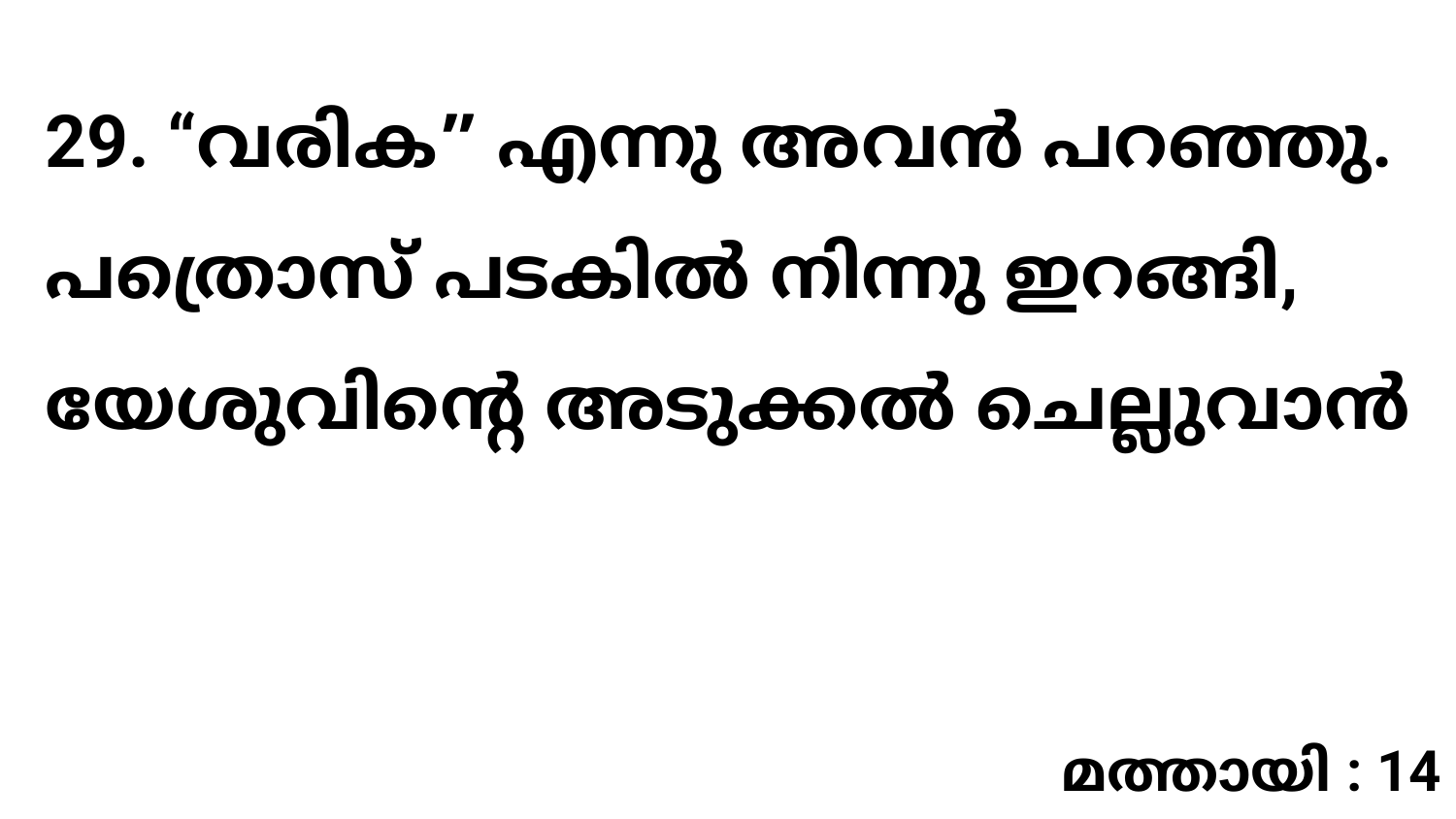

29. “വരിക” എന്നു അവൻ പറഞ്ഞു. പത്രൊസ് പടകിൽ നിന്നു ഇറങ്ങി, യേശുവിന്റെ അടുക്കൽ ചെല്ലുവാൻ
മത്തായി : 14